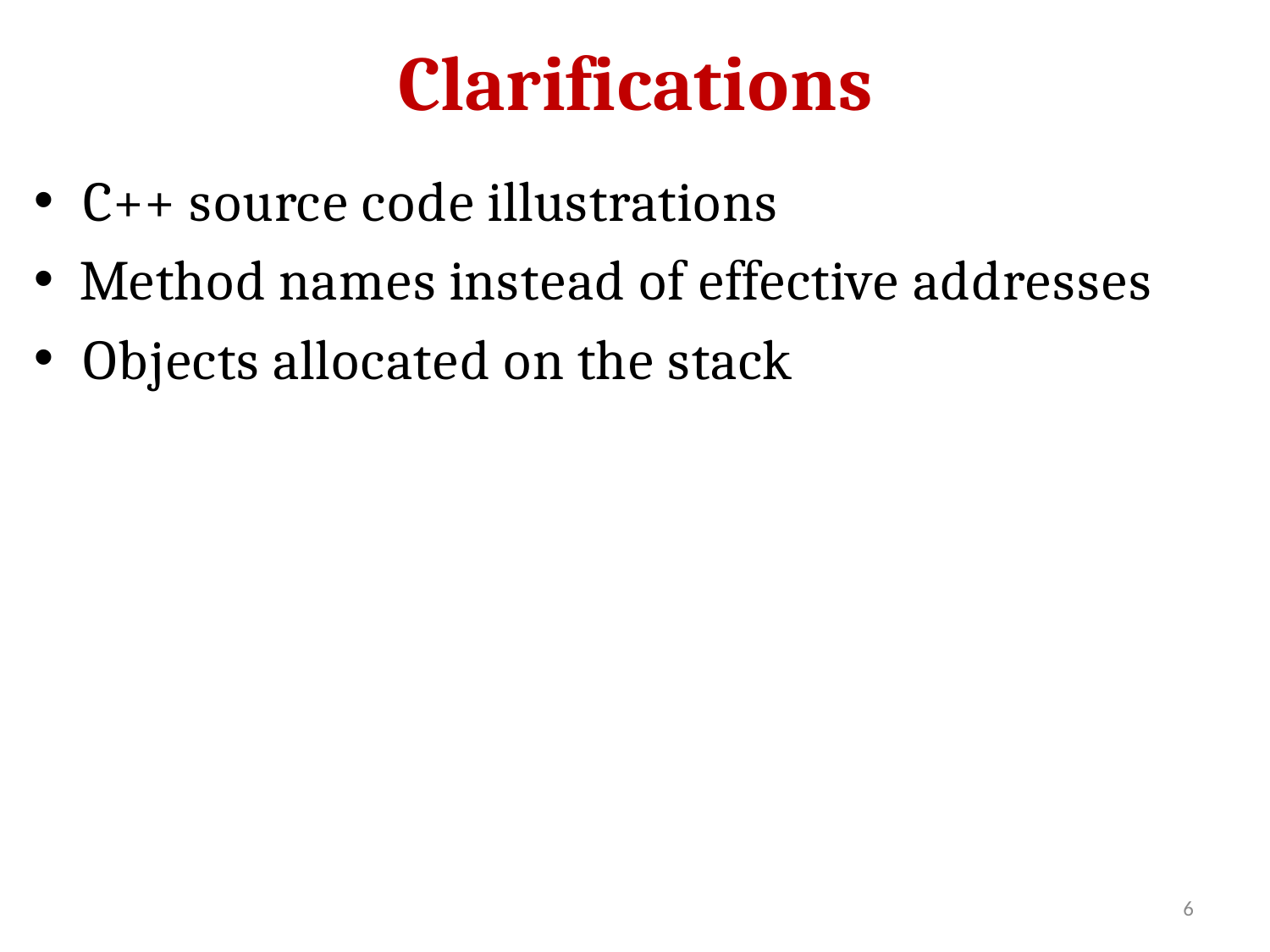

# Clarifications
C++ source code illustrations
Method names instead of effective addresses
Objects allocated on the stack
6